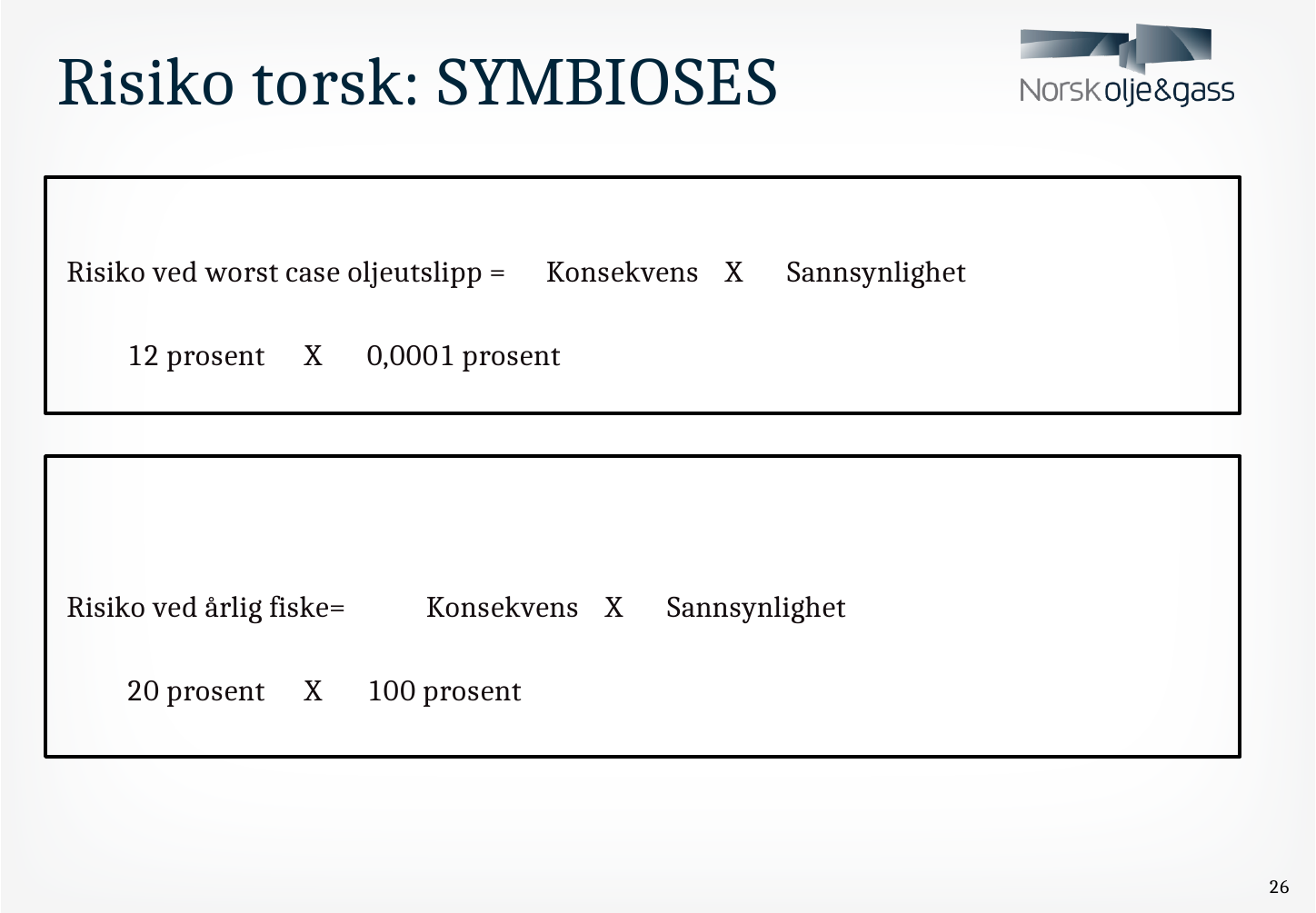

# Risiko torsk: SYMBIOSES

Risiko ved worst case oljeutslipp = 	Konsekvens    X 	Sannsynlighet

				12 prosent      X 	0,0001 prosent

Risiko ved årlig fiske=		Konsekvens    X 	Sannsynlighet

				20 prosent      X 	100 prosent

26